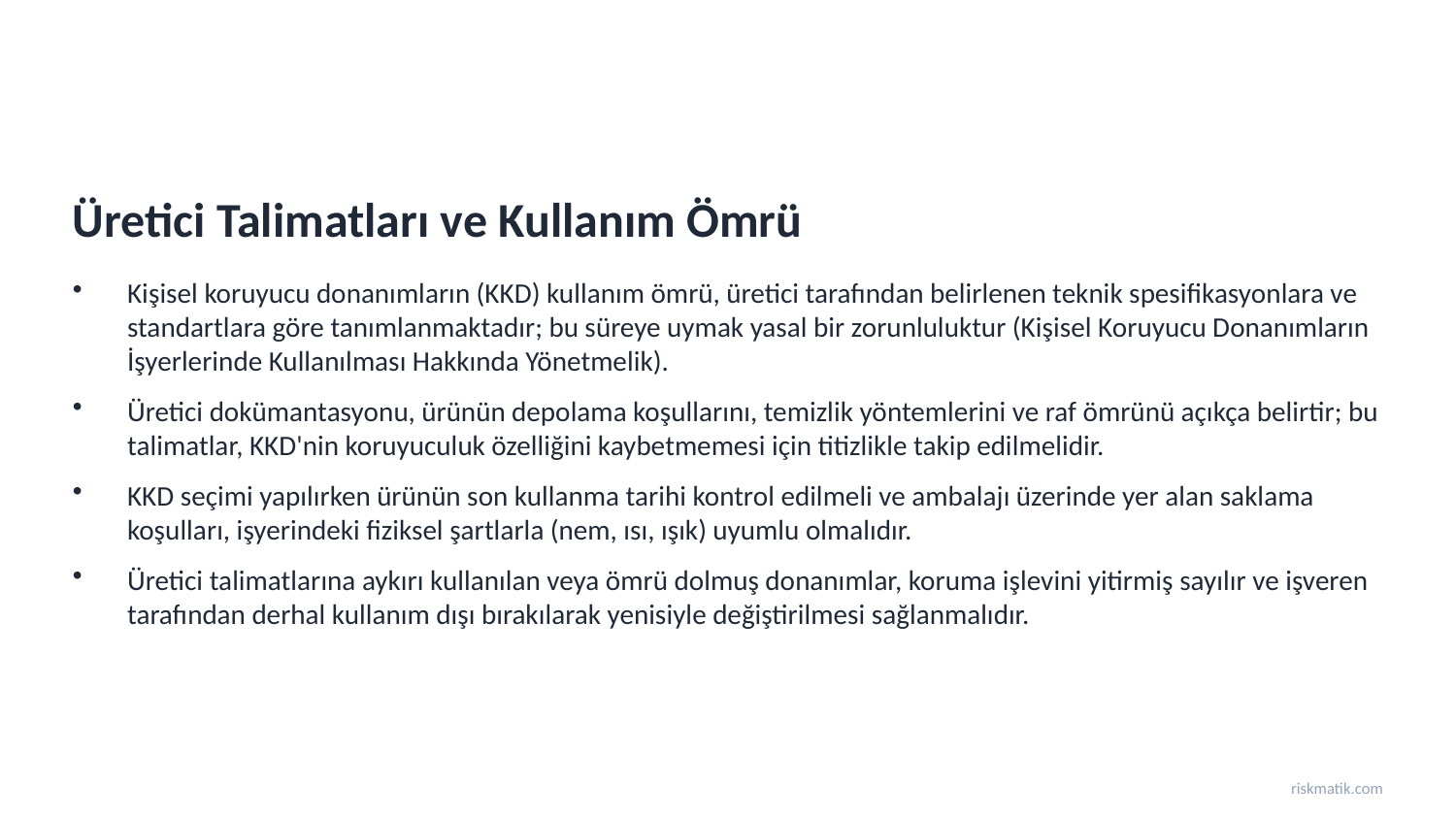

Üretici Talimatları ve Kullanım Ömrü
Kişisel koruyucu donanımların (KKD) kullanım ömrü, üretici tarafından belirlenen teknik spesifikasyonlara ve standartlara göre tanımlanmaktadır; bu süreye uymak yasal bir zorunluluktur (Kişisel Koruyucu Donanımların İşyerlerinde Kullanılması Hakkında Yönetmelik).
Üretici dokümantasyonu, ürünün depolama koşullarını, temizlik yöntemlerini ve raf ömrünü açıkça belirtir; bu talimatlar, KKD'nin koruyuculuk özelliğini kaybetmemesi için titizlikle takip edilmelidir.
KKD seçimi yapılırken ürünün son kullanma tarihi kontrol edilmeli ve ambalajı üzerinde yer alan saklama koşulları, işyerindeki fiziksel şartlarla (nem, ısı, ışık) uyumlu olmalıdır.
Üretici talimatlarına aykırı kullanılan veya ömrü dolmuş donanımlar, koruma işlevini yitirmiş sayılır ve işveren tarafından derhal kullanım dışı bırakılarak yenisiyle değiştirilmesi sağlanmalıdır.
riskmatik.com